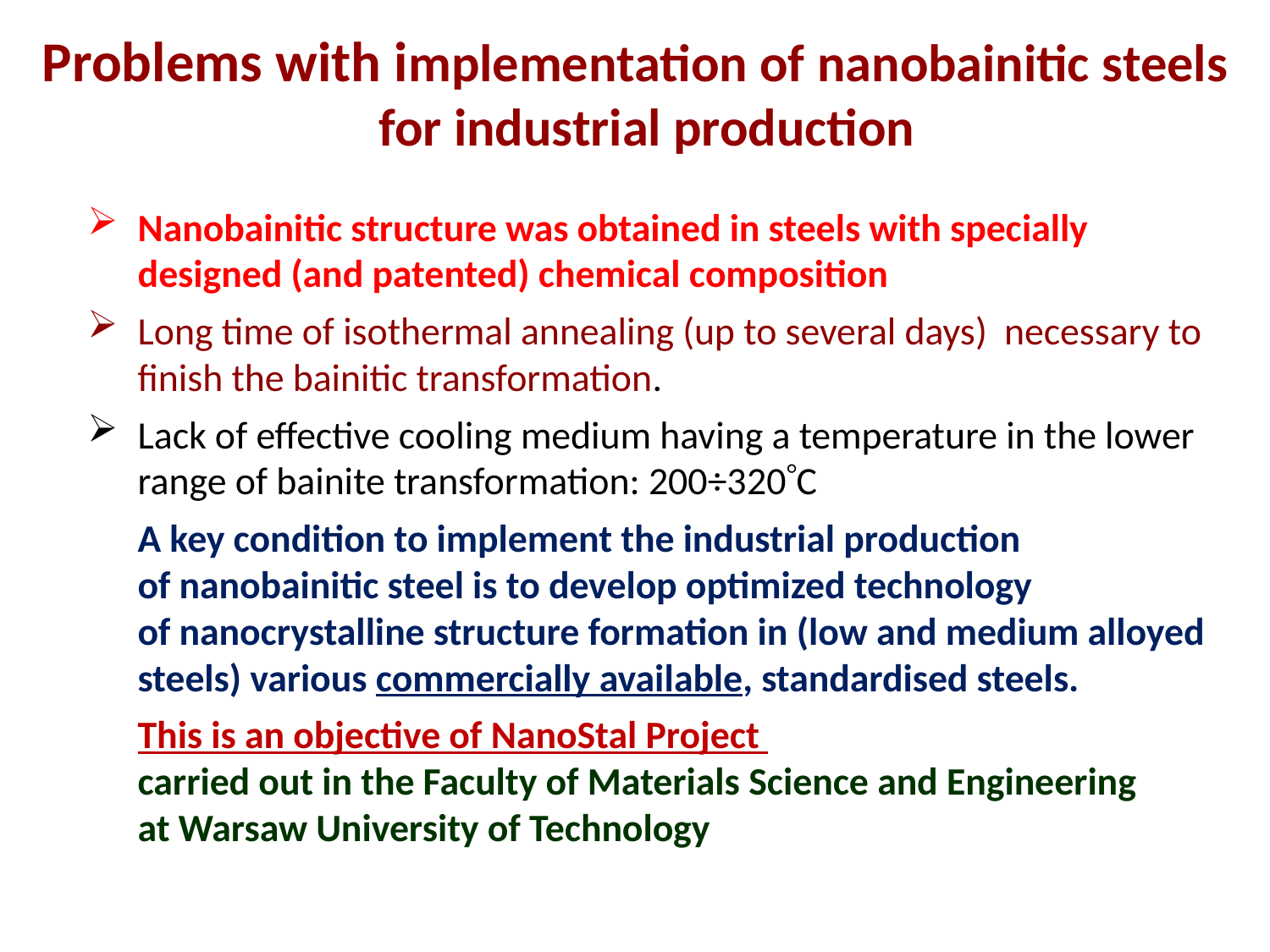

Problems with implementation of nanobainitic steels for industrial production
Nanobainitic structure was obtained in steels with specially designed (and patented) chemical composition
Long time of isothermal annealing (up to several days)  necessary to finish the bainitic transformation.
Lack of effective cooling medium having a temperature in the lower range of bainite transformation: 200÷320°C
A key condition to implement the industrial production
of nanobainitic steel is to develop optimized technology
of nanocrystalline structure formation in (low and medium alloyed steels) various commercially available, standardised steels.
This is an objective of NanoStal Project
carried out in the Faculty of Materials Science and Engineering
at Warsaw University of Technology